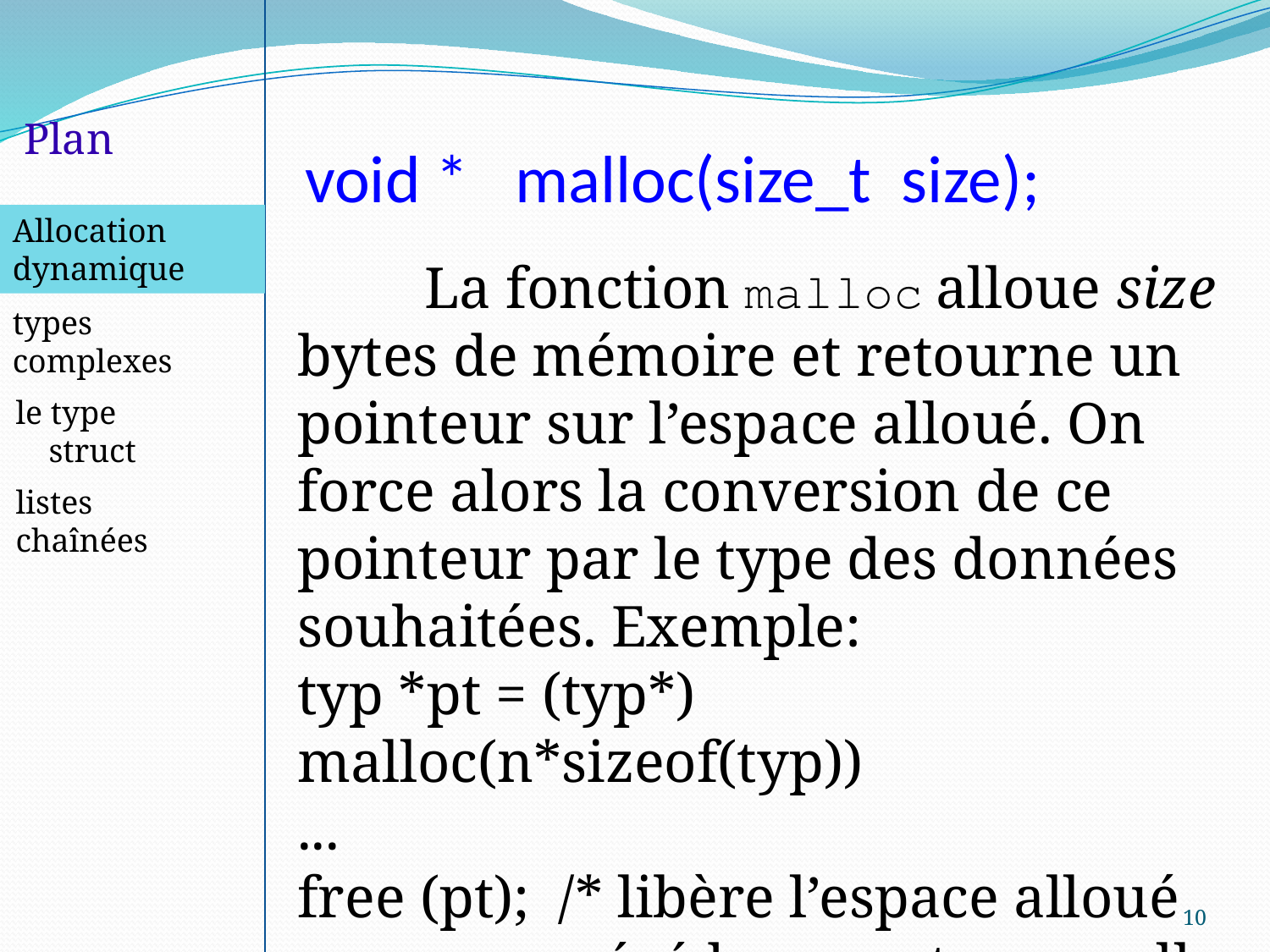

Plan
# void *   malloc(size_t  size);
Allocation dynamique
	La fonction malloc alloue size bytes de mémoire et retourne un pointeur sur l’espace alloué. On force alors la conversion de ce pointeur par le type des données souhaitées. Exemple:
typ *pt = (typ*) malloc(n*sizeof(typ))
...
free (pt);  /* libère l’espace alloué
	        précédemment par malloc */
types
complexes

 le type
     struct
 listes
 chaînées
10